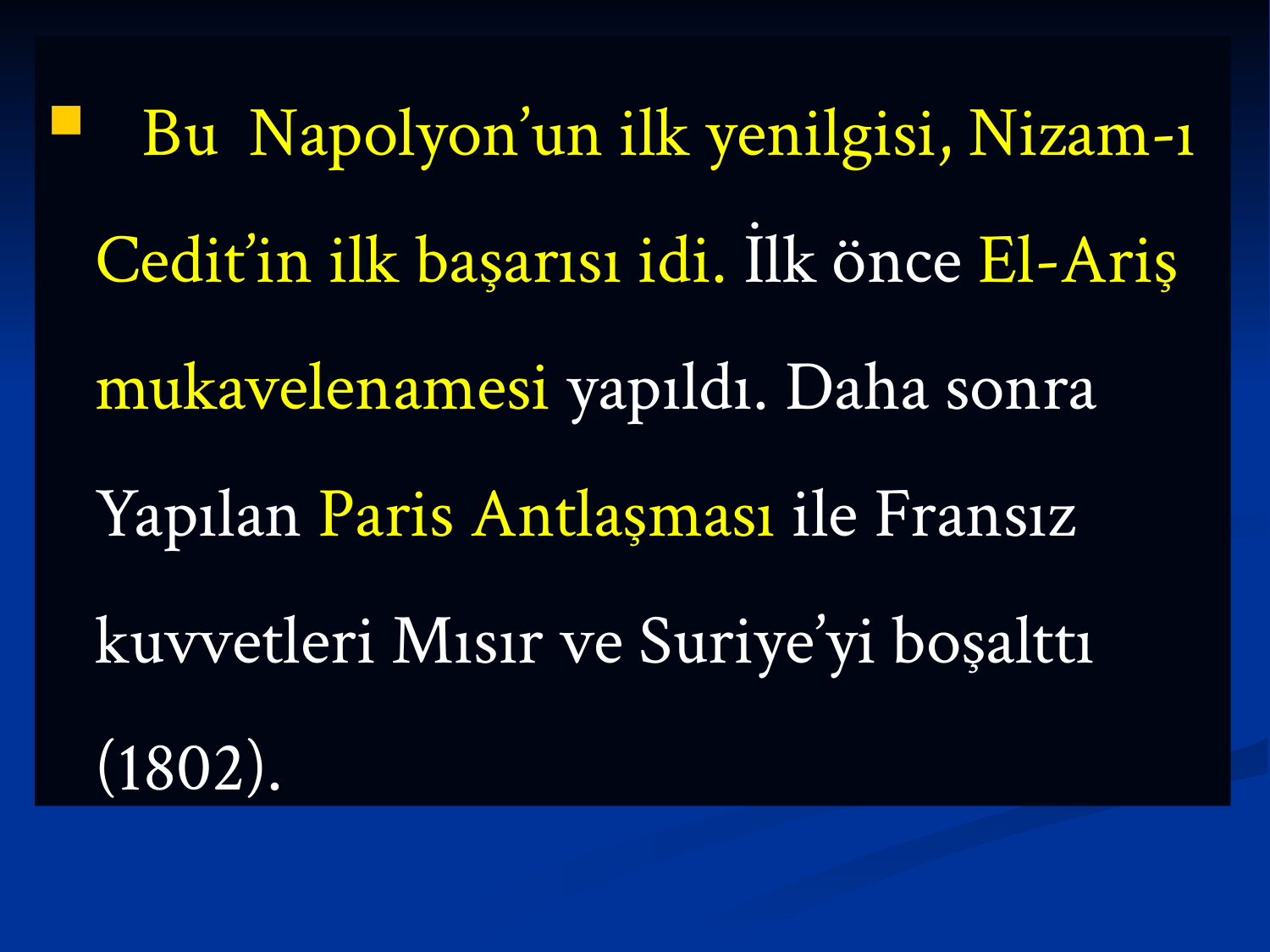

Bu  Napolyon’un ilk yenilgisi, Nizam-ı Cedit’in ilk başarısı idi. İlk önce El-Ariş mukavelenamesi yapıldı. Daha sonra Yapılan Paris Antlaşması ile Fransız kuvvetleri Mısır ve Suriye’yi boşalttı (1802).